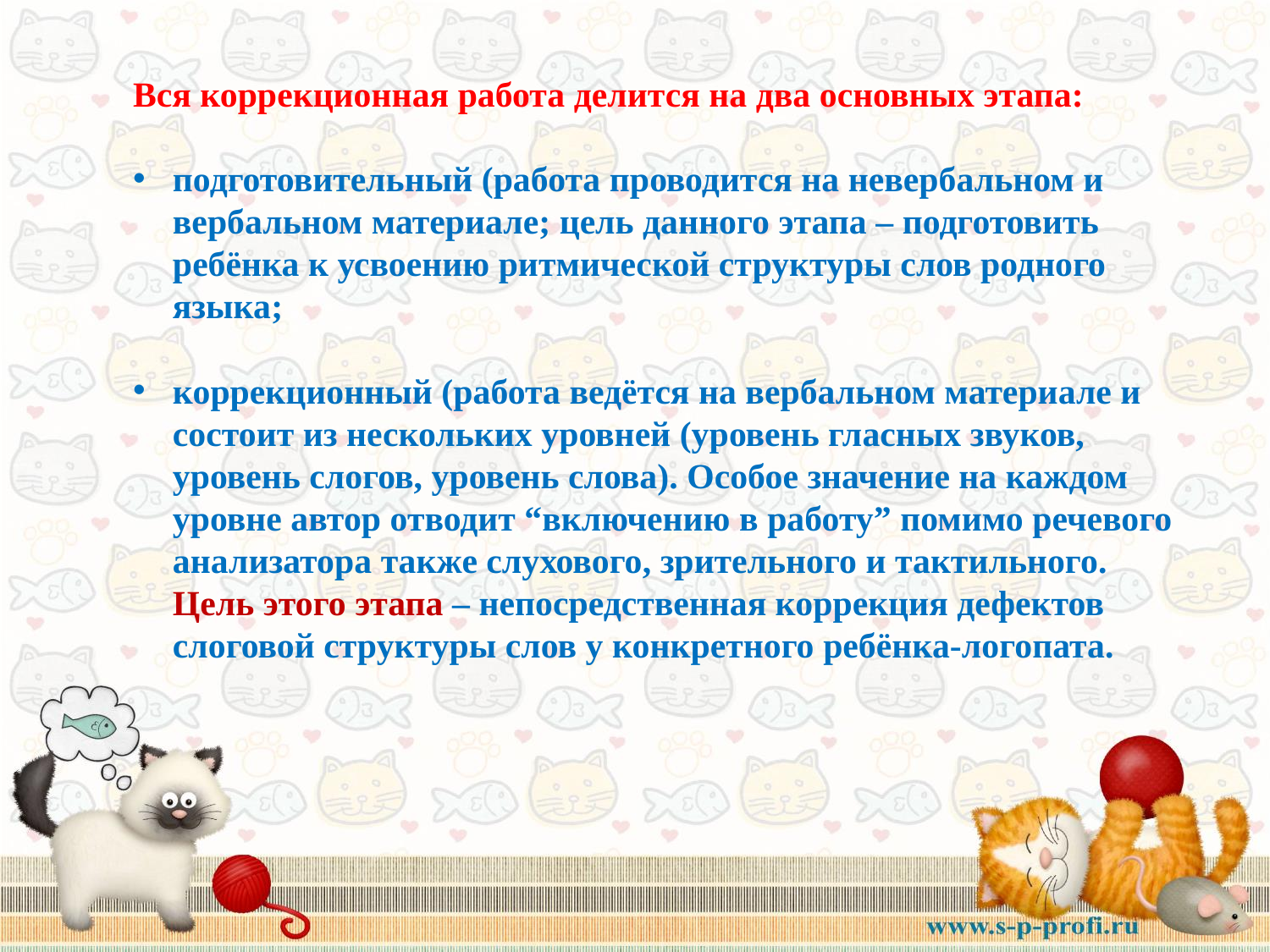

Вся коррекционная работа делится на два основных этапа:

подготовительный (работа проводится на невербальном и вербальном материале; цель данного этапа – подготовить ребёнка к усвоению ритмической структуры слов родного языка;

коррекционный (работа ведётся на вербальном материале и состоит из нескольких уровней (уровень гласных звуков, уровень слогов, уровень слова). Особое значение на каждом уровне автор отводит “включению в работу” помимо речевого анализатора также слухового, зрительного и тактильного. Цель этого этапа – непосредственная коррекция дефектов слоговой структуры слов у конкретного ребёнка-логопата.